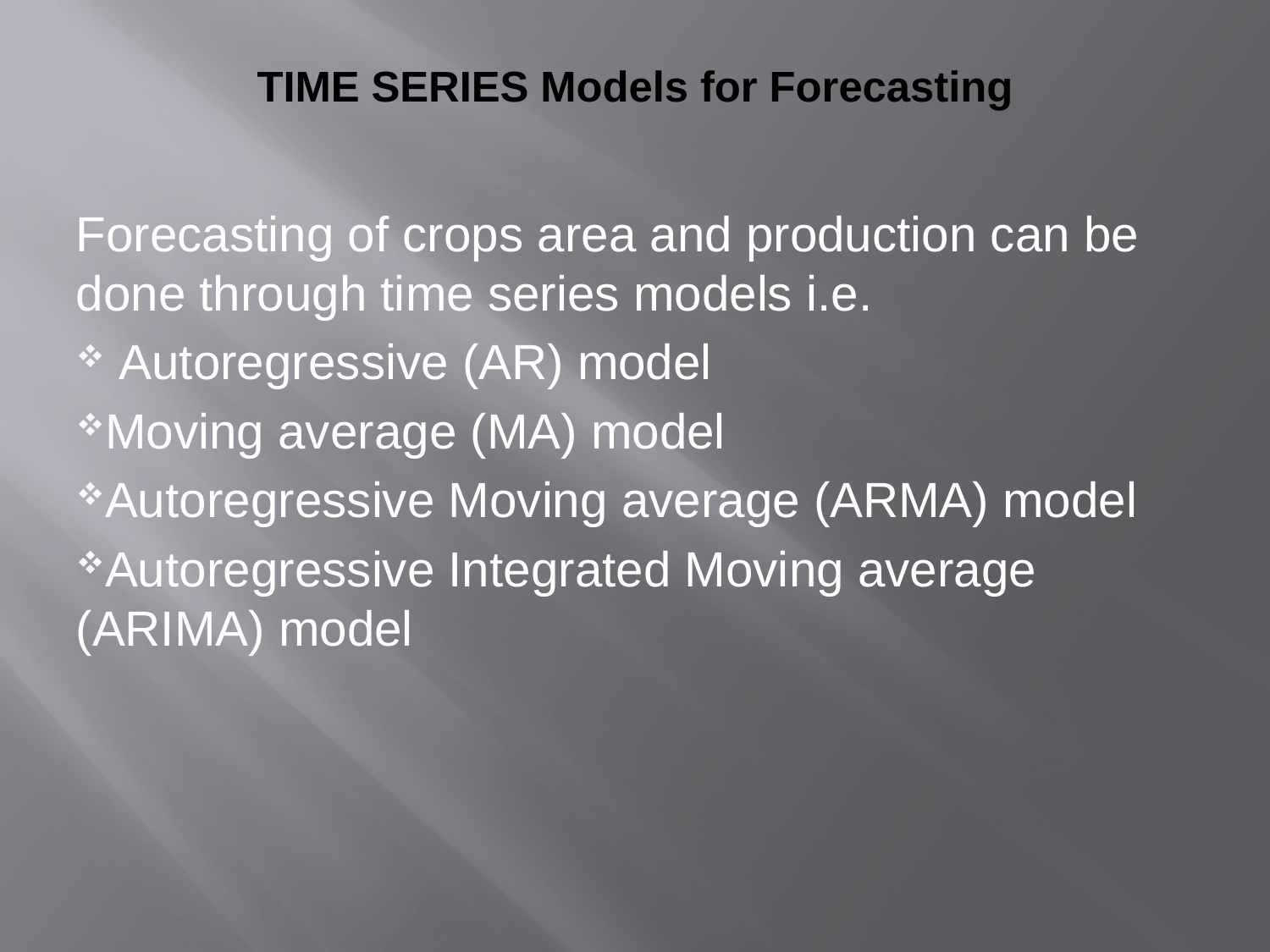

# TIME SERIES Models for Forecasting

Forecasting of crops area and production can be done through time series models i.e.
 Autoregressive (AR) model
Moving average (MA) model
Autoregressive Moving average (ARMA) model
Autoregressive Integrated Moving average (ARIMA) model